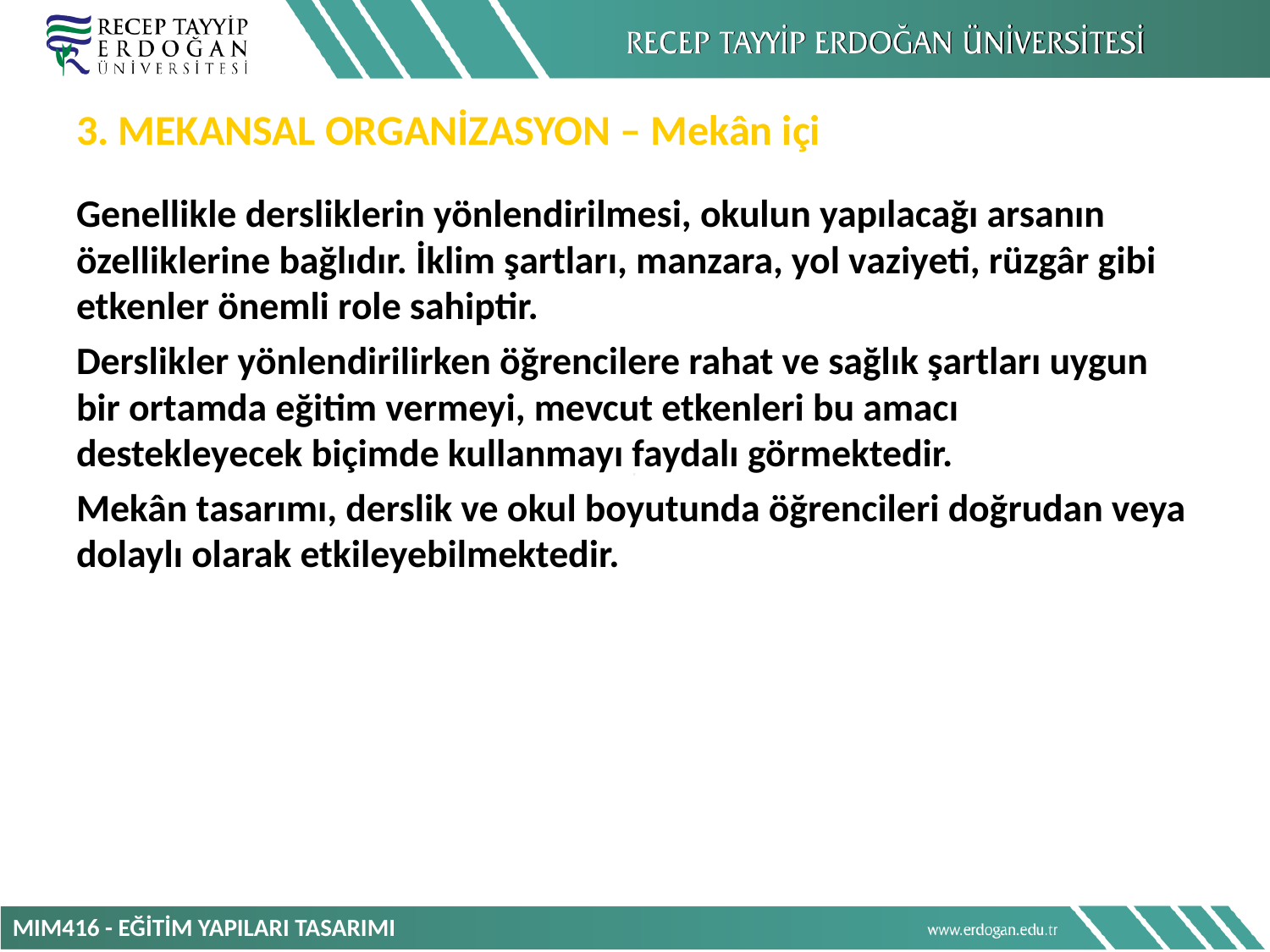

3. MEKANSAL ORGANİZASYON – Mekân içi

Genellikle dersliklerin yönlendirilmesi, okulun yapılacağı arsanın özelliklerine bağlıdır. İklim şartları, manzara, yol vaziyeti, rüzgâr gibi etkenler önemli role sahiptir.
Derslikler yönlendirilirken öğrencilere rahat ve sağlık şartları uygun bir ortamda eğitim vermeyi, mevcut etkenleri bu amacı destekleyecek biçimde kullanmayı faydalı görmektedir.
Mekân tasarımı, derslik ve okul boyutunda öğrencileri doğrudan veya dolaylı olarak etkileyebilmektedir.
MIM416 - EĞİTİM YAPILARI TASARIMI